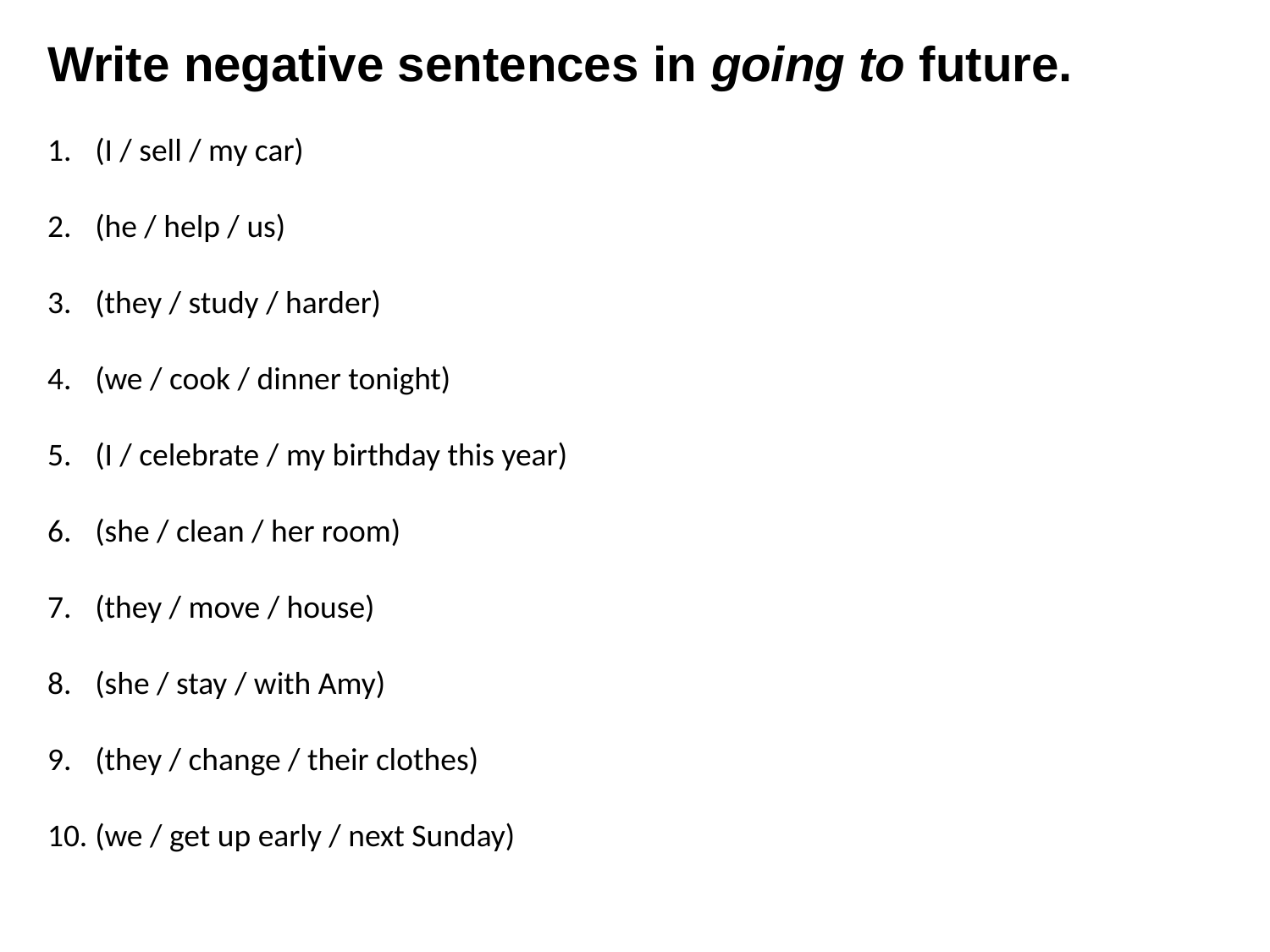

Write negative sentences in going to future.
(I / sell / my car)
(he / help / us)
(they / study / harder)
(we / cook / dinner tonight)
(I / celebrate / my birthday this year)
(she / clean / her room)
(they / move / house)
(she / stay / with Amy)
(they / change / their clothes)
(we / get up early / next Sunday)